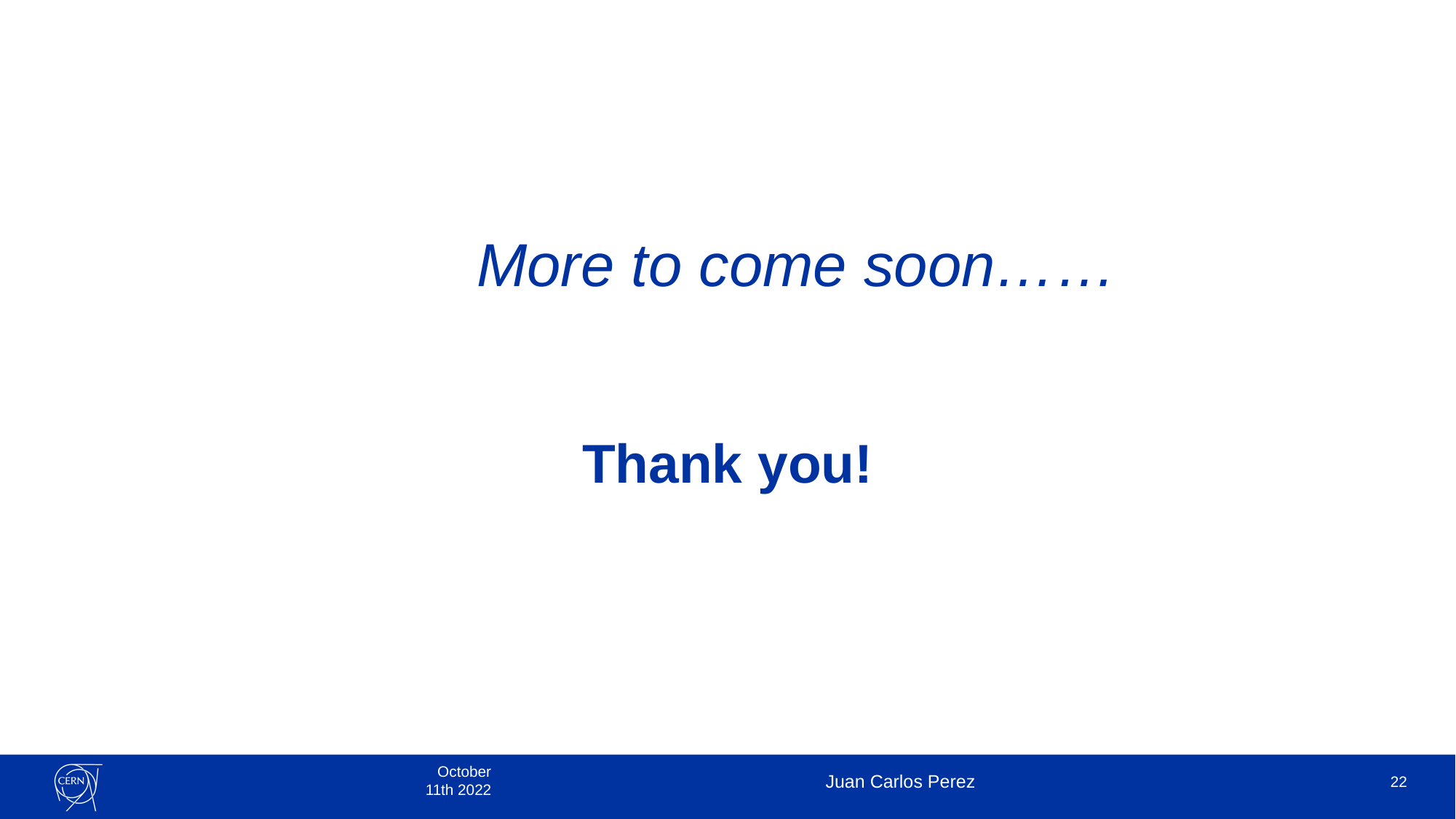

More to come soon……
# Thank you!
October 11th 2022
Juan Carlos Perez
22